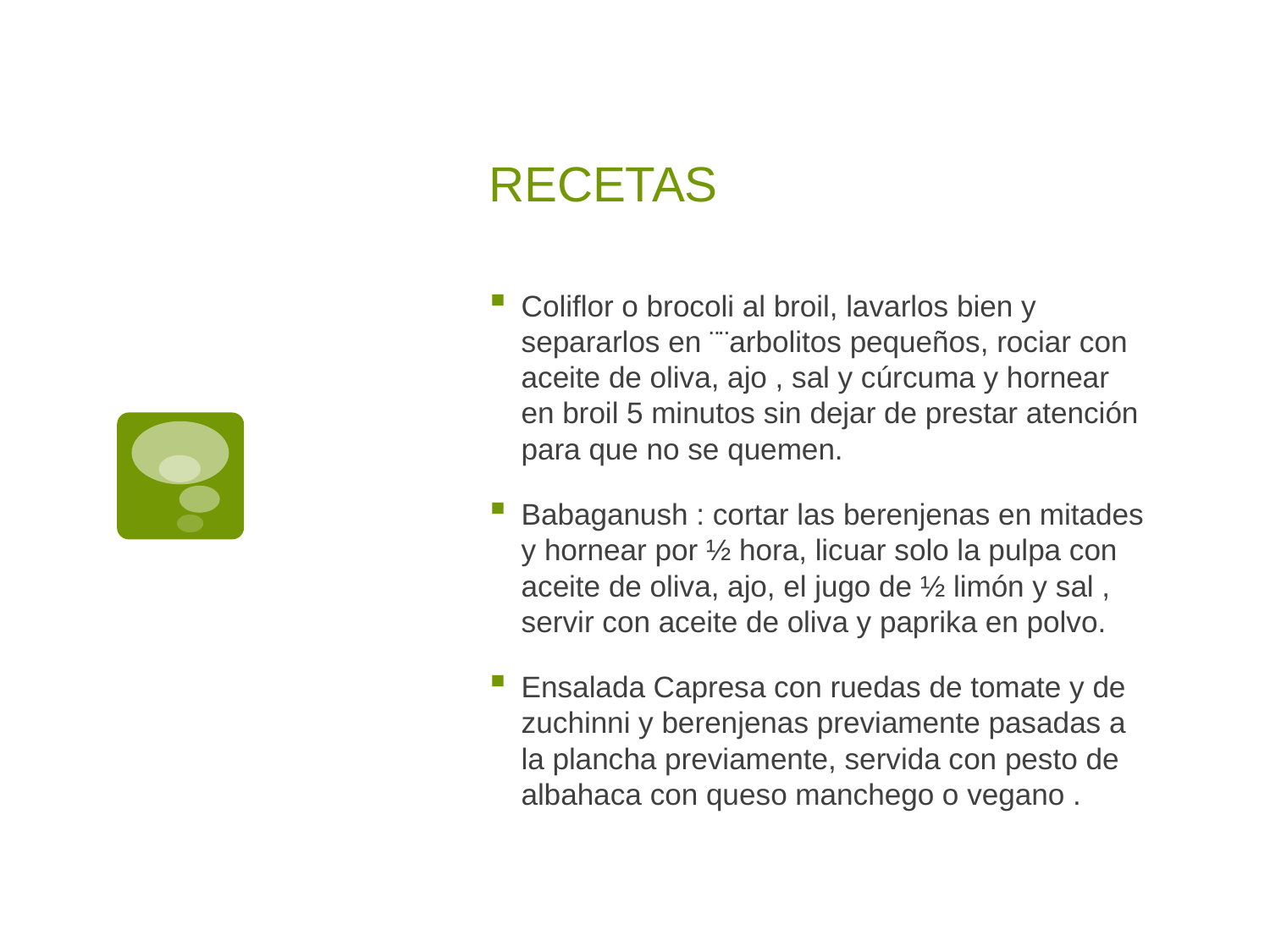

# RECETAS
Coliflor o brocoli al broil, lavarlos bien y separarlos en ¨¨arbolitos pequeños, rociar con aceite de oliva, ajo , sal y cúrcuma y hornear en broil 5 minutos sin dejar de prestar atención para que no se quemen.
Babaganush : cortar las berenjenas en mitades y hornear por ½ hora, licuar solo la pulpa con aceite de oliva, ajo, el jugo de ½ limón y sal , servir con aceite de oliva y paprika en polvo.
Ensalada Capresa con ruedas de tomate y de zuchinni y berenjenas previamente pasadas a la plancha previamente, servida con pesto de albahaca con queso manchego o vegano .